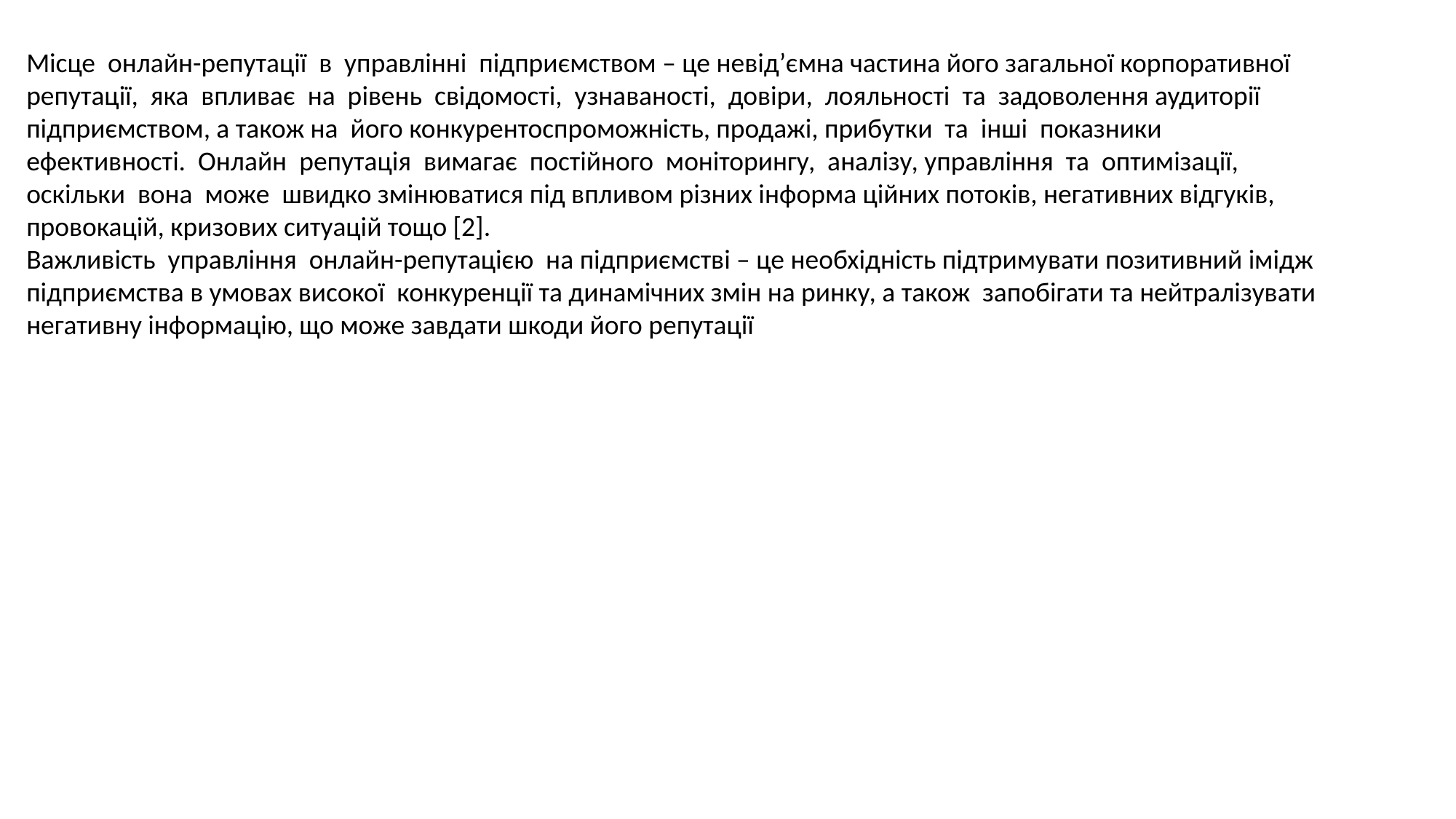

Місце  онлайн-репутації  в  управлінні  підприємством – це невід’ємна частина його загальної корпоративної  репутації,  яка  впливає  на  рівень  свідомості,  узнаваності,  довіри,  лояльності  та  задоволення аудиторії підприємством, а також на  його конкурентоспроможність, продажі, прибутки  та  інші  показники  ефективності.  Онлайн  репутація  вимагає  постійного  моніторингу,  аналізу, управління  та  оптимізації,  оскільки  вона  може  швидко змінюватися під впливом різних інформа ційних потоків, негативних відгуків, провокацій, кризових ситуацій тощо [2].
Важливість  управління  онлайн-репутацією  на підприємстві – це необхідність підтримувати позитивний імідж підприємства в умовах високої  конкуренції та динамічних змін на ринку, а також  запобігати та нейтралізувати негативну інформацію, що може завдати шкоди його репутації